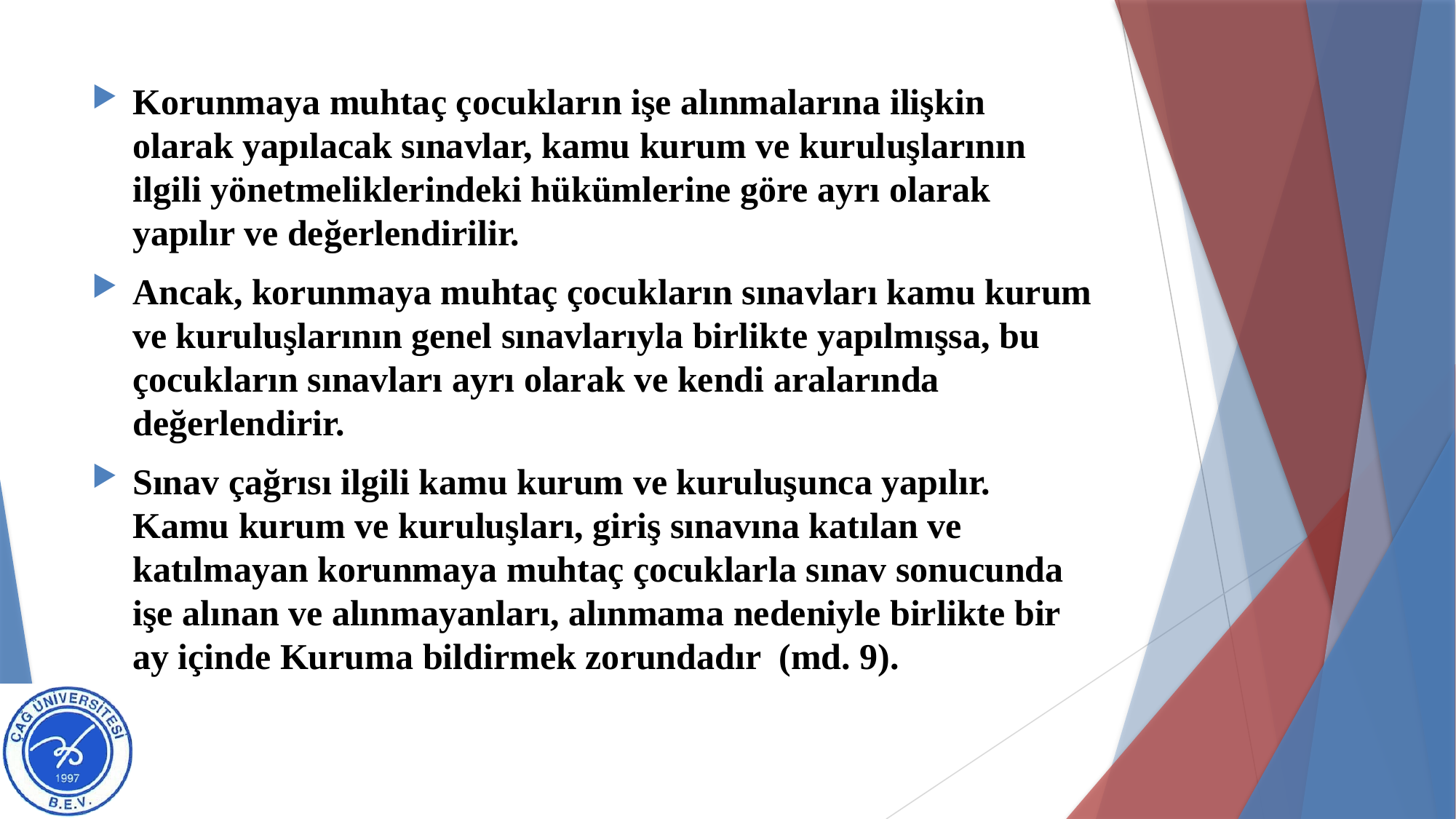

#
Korunmaya muhtaç çocukların işe alınmalarına ilişkin olarak yapılacak sınavlar, kamu kurum ve kuruluşlarının ilgili yönetmeliklerindeki hükümlerine göre ayrı olarak yapılır ve değerlendirilir.
Ancak, korunmaya muhtaç çocukların sınavları kamu kurum ve kuruluşlarının genel sınavlarıyla birlikte yapılmışsa, bu çocukların sınavları ayrı olarak ve kendi aralarında değerlendirir.
Sınav çağrısı ilgili kamu kurum ve kuruluşunca yapılır. Kamu kurum ve kuruluşları, giriş sınavına katılan ve katılmayan korunmaya muhtaç çocuklarla sınav sonucunda işe alınan ve alınmayanları, alınmama nedeniyle birlikte bir ay içinde Kuruma bildirmek zorundadır  (md. 9).